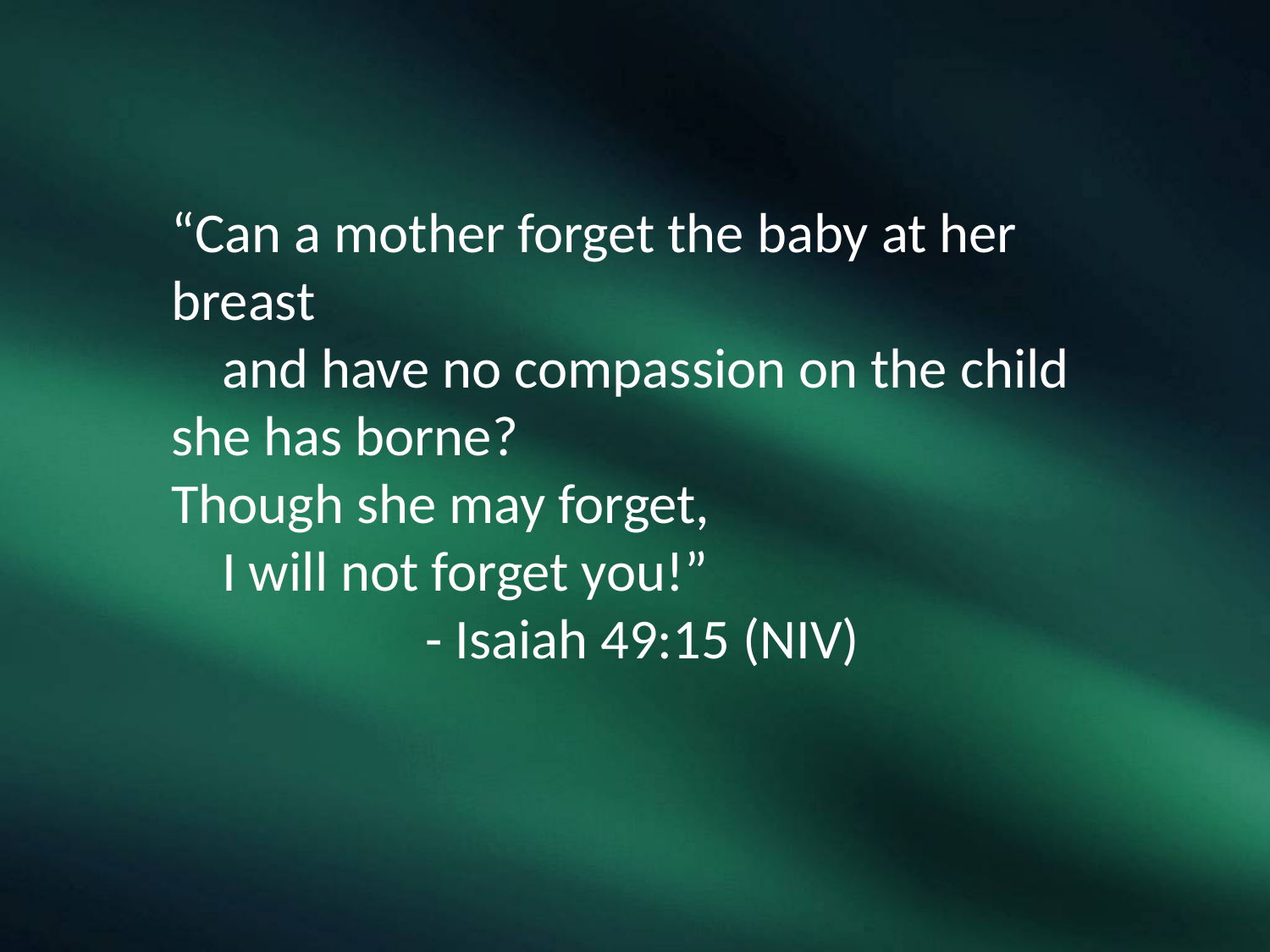

“Can a mother forget the baby at her breast
    and have no compassion on the child she has borne?
Though she may forget,
    I will not forget you!”
		- Isaiah 49:15 (NIV)